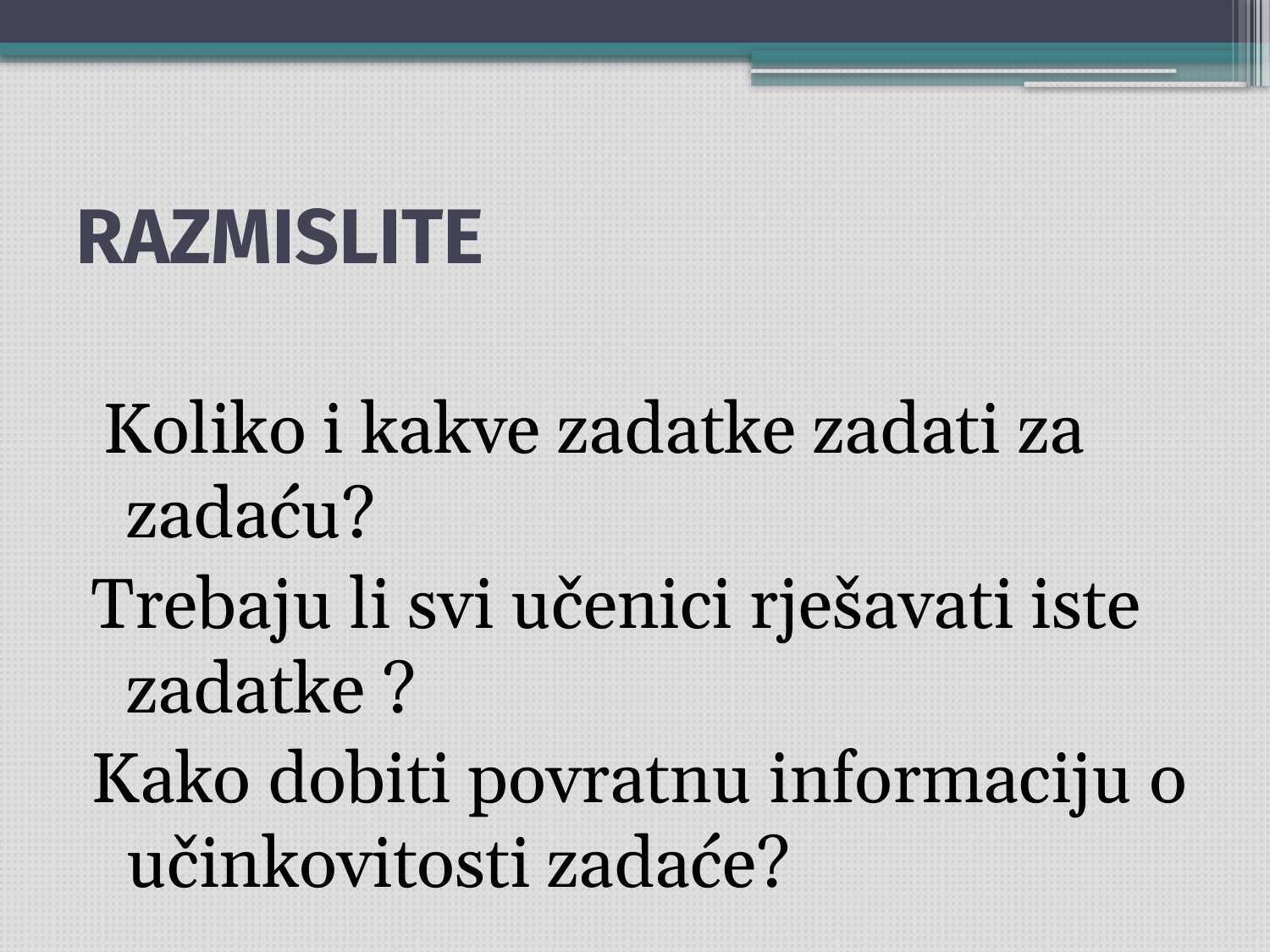

# RAZMISLITE

 Koliko i kakve zadatke zadati za zadaću?
Trebaju li svi učenici rješavati iste zadatke ?
Kako dobiti povratnu informaciju o učinkovitosti zadaće?